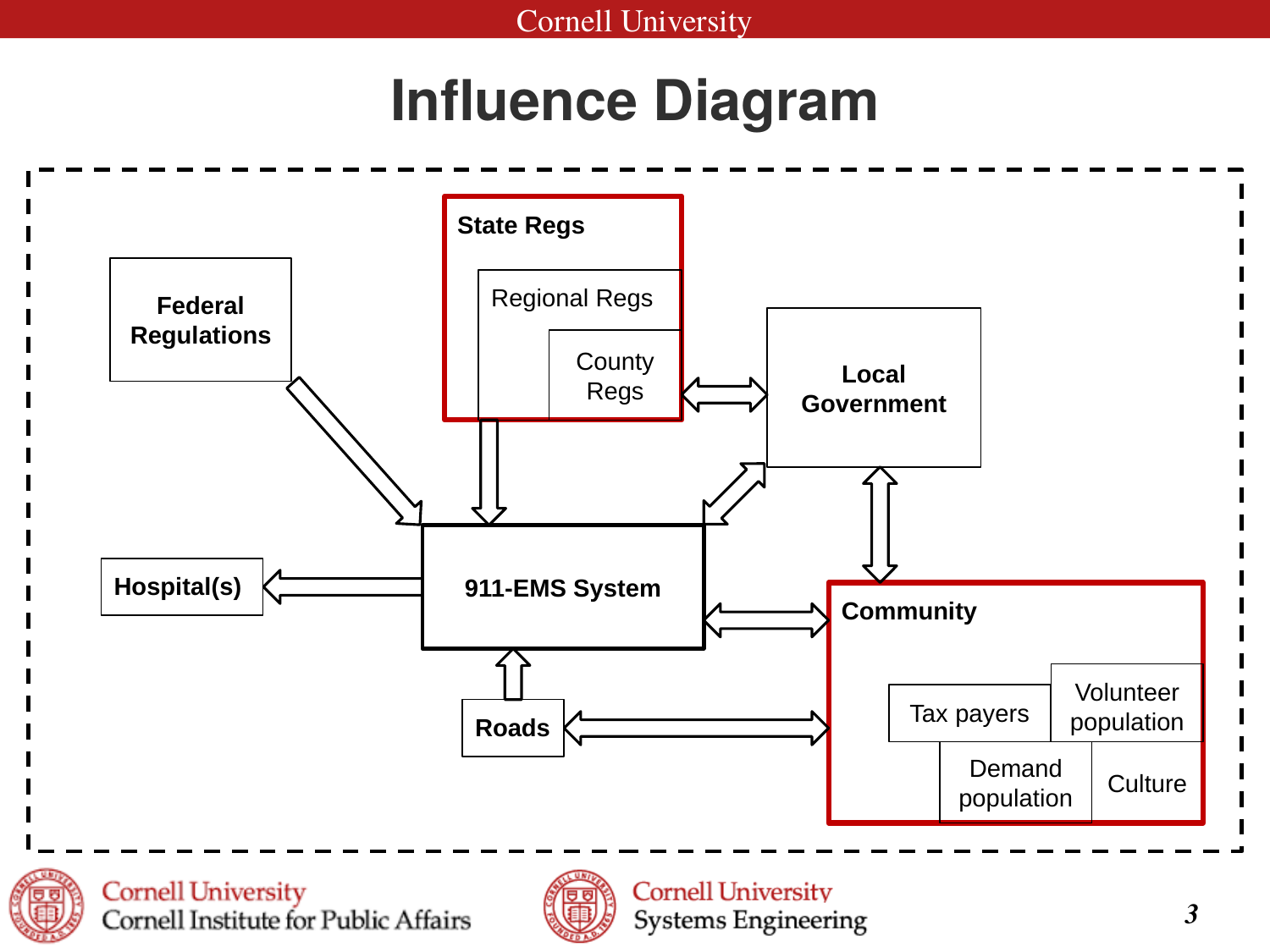

# Influence Diagram

State Regs
Regional Regs
County Regs
Federal Regulations
Local Government

911-EMS System
Hospital(s)

Community

Volunteer population
Tax payers
Roads

Demand population
Culture